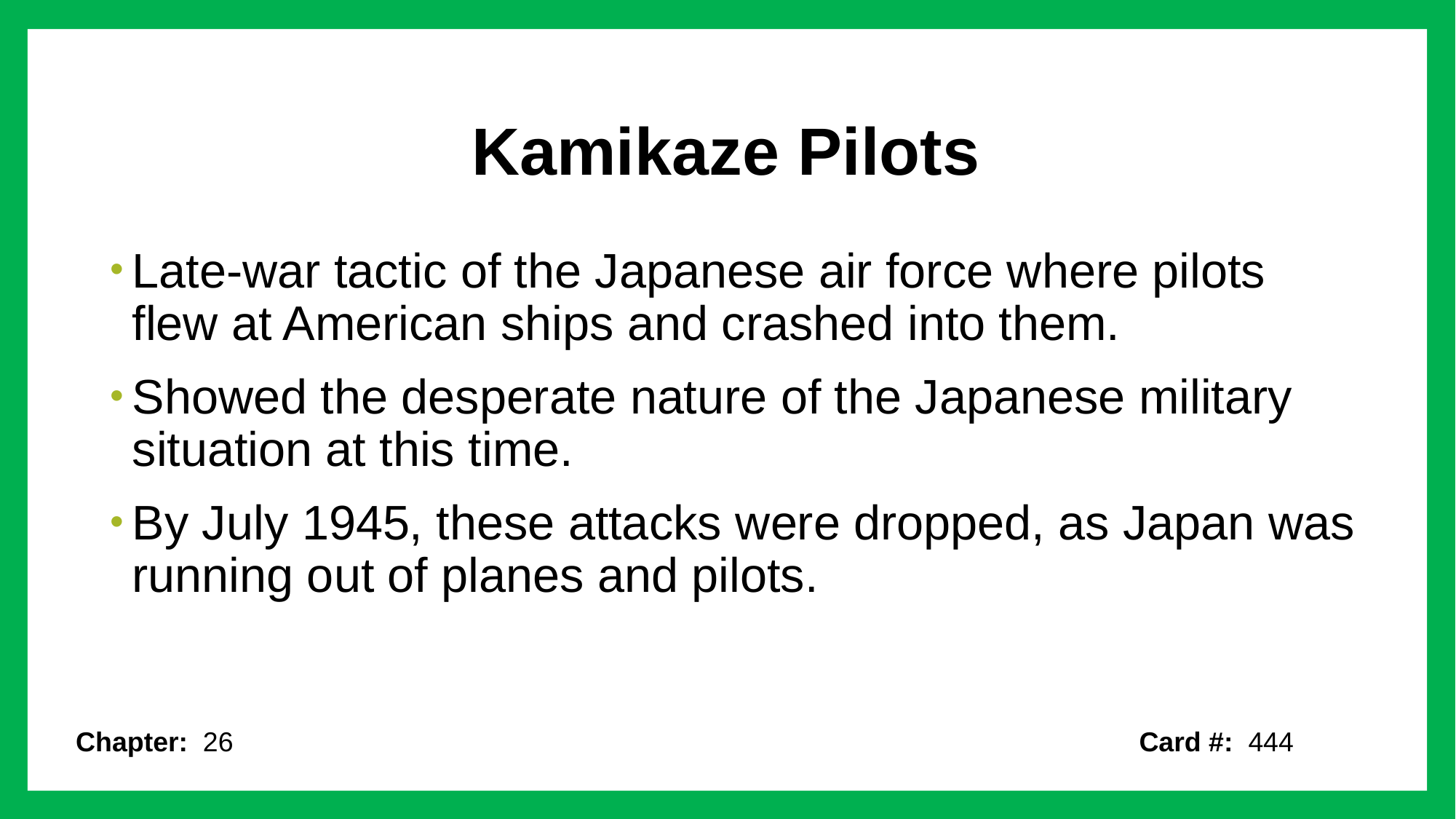

# Kamikaze Pilots
Late-war tactic of the Japanese air force where pilots flew at American ships and crashed into them.
Showed the desperate nature of the Japanese military situation at this time.
By July 1945, these attacks were dropped, as Japan was running out of planes and pilots.
Card #:  444
Chapter:  26